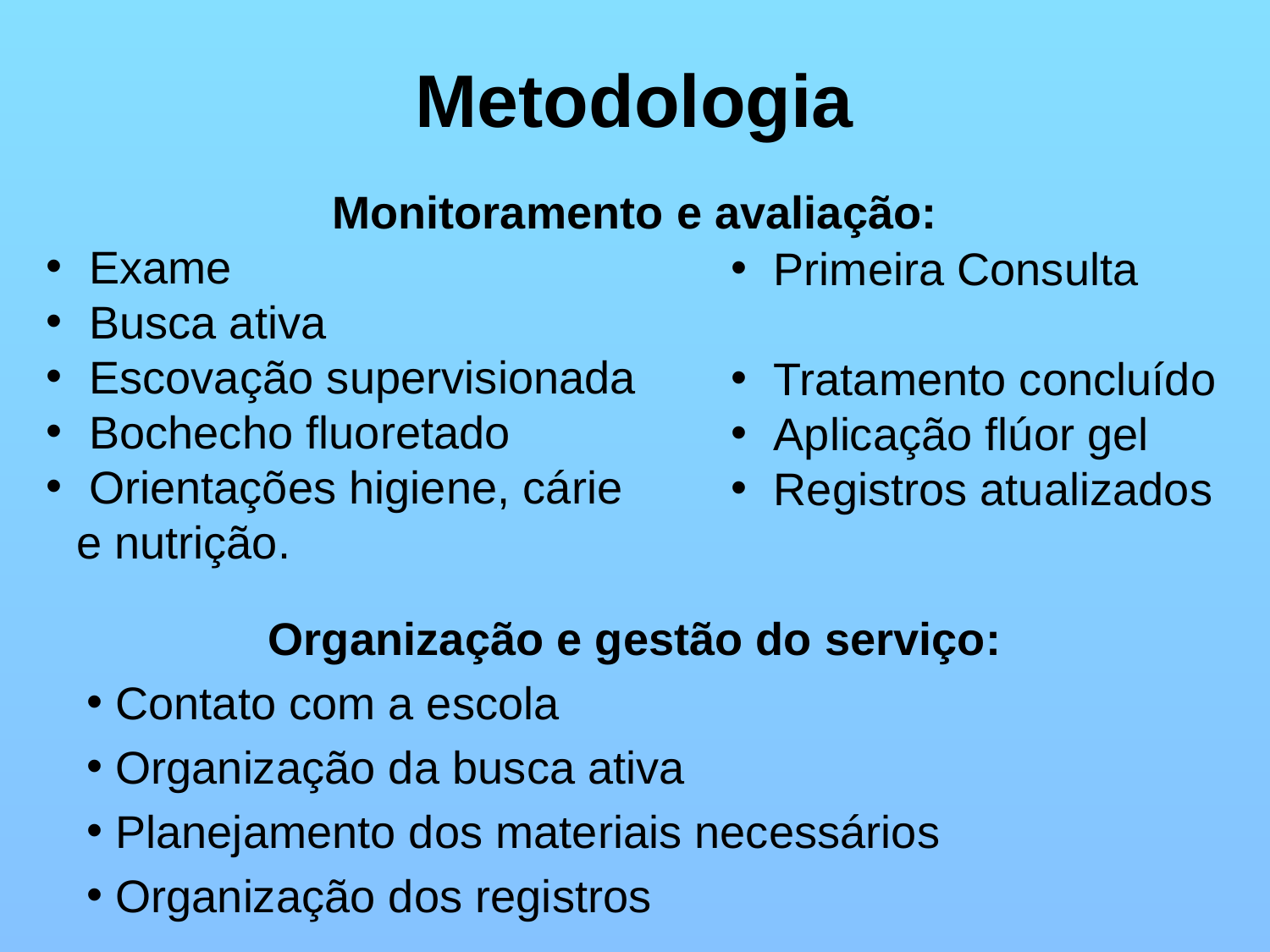

# Metodologia
Monitoramento e avaliação:
 Exame
 Busca ativa
 Escovação supervisionada
 Bochecho fluoretado
 Orientações higiene, cárie
e nutrição.

 Primeira Consulta
 Tratamento concluído
 Aplicação flúor gel
 Registros atualizados

Organização e gestão do serviço:
 Contato com a escola
 Organização da busca ativa
 Planejamento dos materiais necessários
 Organização dos registros